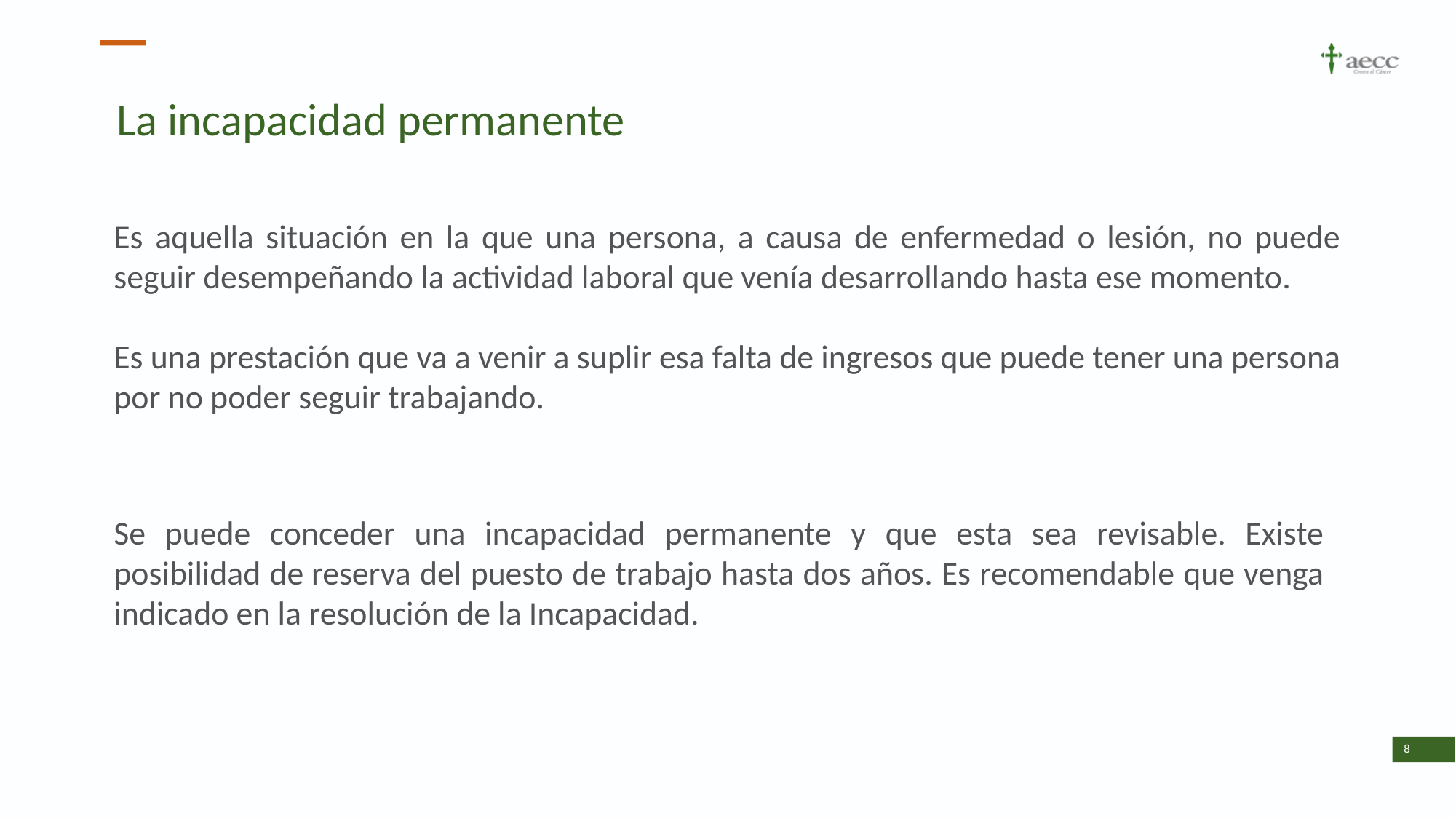

# La incapacidad permanente
Es aquella situación en la que una persona, a causa de enfermedad o lesión, no puede seguir desempeñando la actividad laboral que venía desarrollando hasta ese momento.

Es una prestación que va a venir a suplir esa falta de ingresos que puede tener una persona por no poder seguir trabajando.
Se puede conceder una incapacidad permanente y que esta sea revisable. Existe posibilidad de reserva del puesto de trabajo hasta dos años. Es recomendable que venga indicado en la resolución de la Incapacidad.
8